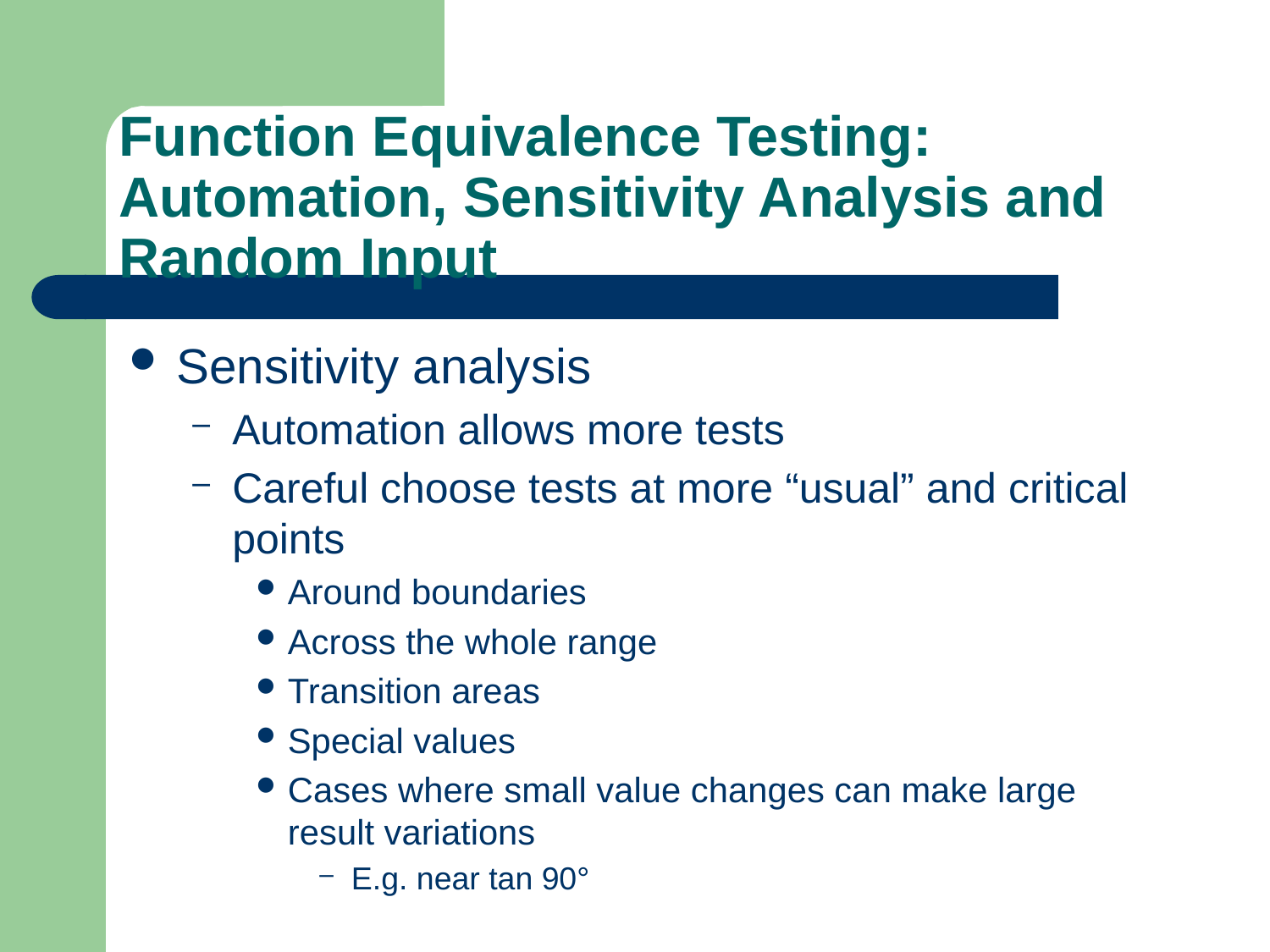

# Function Equivalence Testing: Automation, Sensitivity Analysis and Random Input
Sensitivity analysis
Automation allows more tests
Careful choose tests at more “usual” and critical points
Around boundaries
Across the whole range
Transition areas
Special values
Cases where small value changes can make large result variations
E.g. near tan 90°